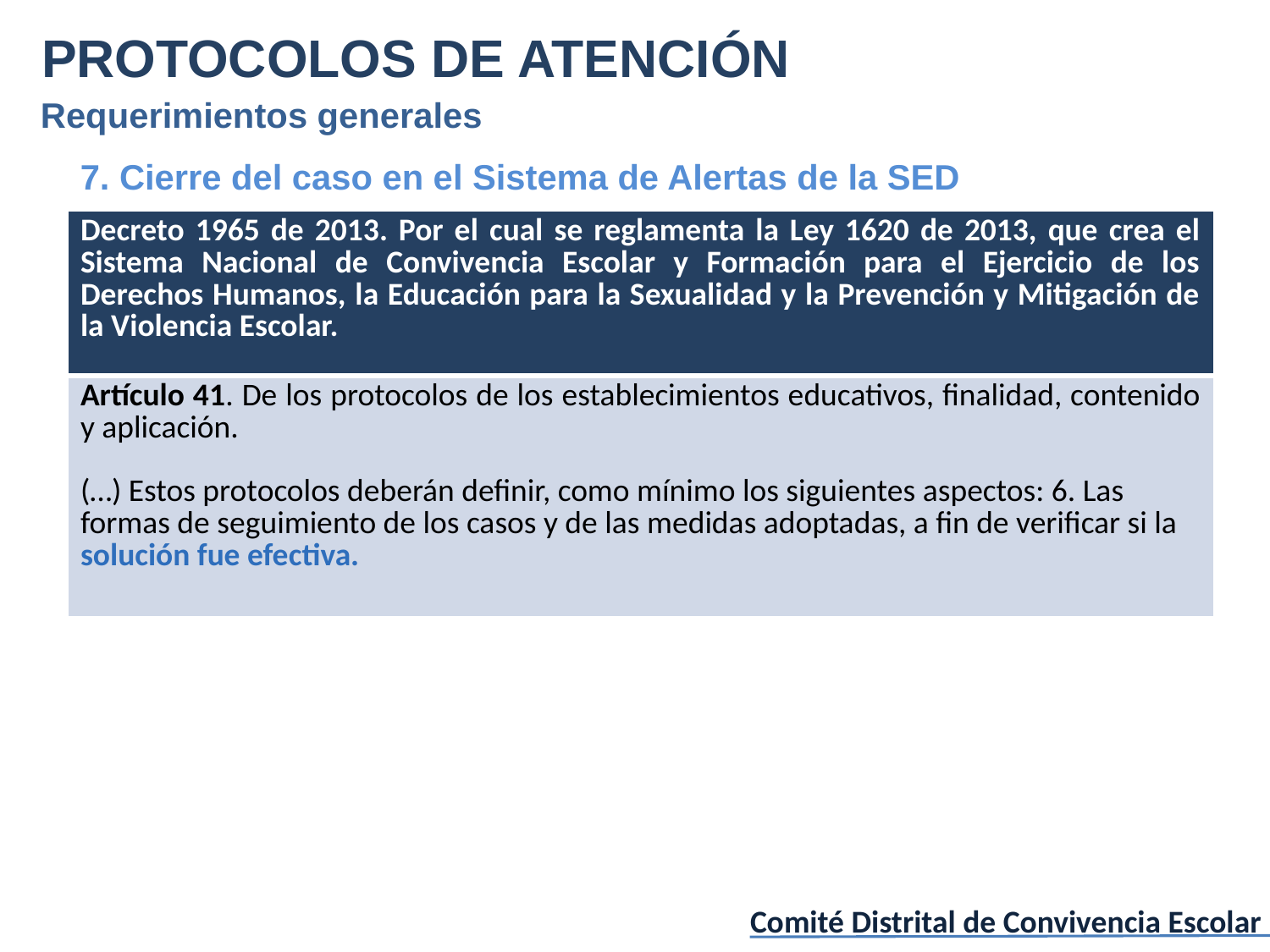

PROTOCOLOS DE ATENCIÓN
Requerimientos generales
7. Cierre del caso en el Sistema de Alertas de la SED
| Decreto 1965 de 2013. Por el cual se reglamenta la Ley 1620 de 2013, que crea el Sistema Nacional de Convivencia Escolar y Formación para el Ejercicio de los Derechos Humanos, la Educación para la Sexualidad y la Prevención y Mitigación de la Violencia Escolar. |
| --- |
| Artículo 41. De los protocolos de los establecimientos educativos, finalidad, contenido y aplicación. (…) Estos protocolos deberán definir, como mínimo los siguientes aspectos: 6. Las formas de seguimiento de los casos y de las medidas adoptadas, a fin de verificar si la solución fue efectiva. |
Comité Distrital de Convivencia Escolar